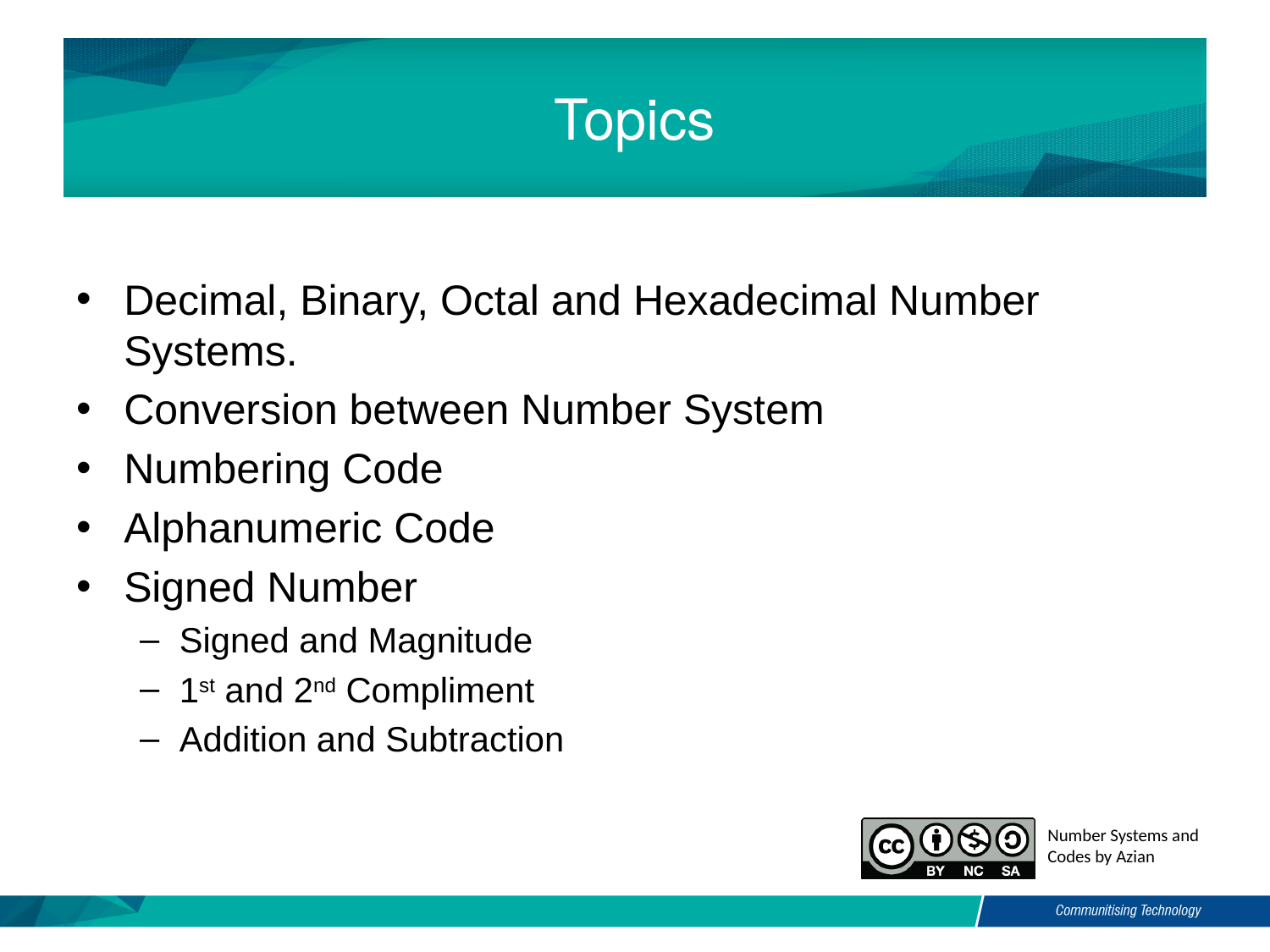

# Topics
Decimal, Binary, Octal and Hexadecimal Number Systems.
Conversion between Number System
Numbering Code
Alphanumeric Code
Signed Number
Signed and Magnitude
1st and 2nd Compliment
Addition and Subtraction